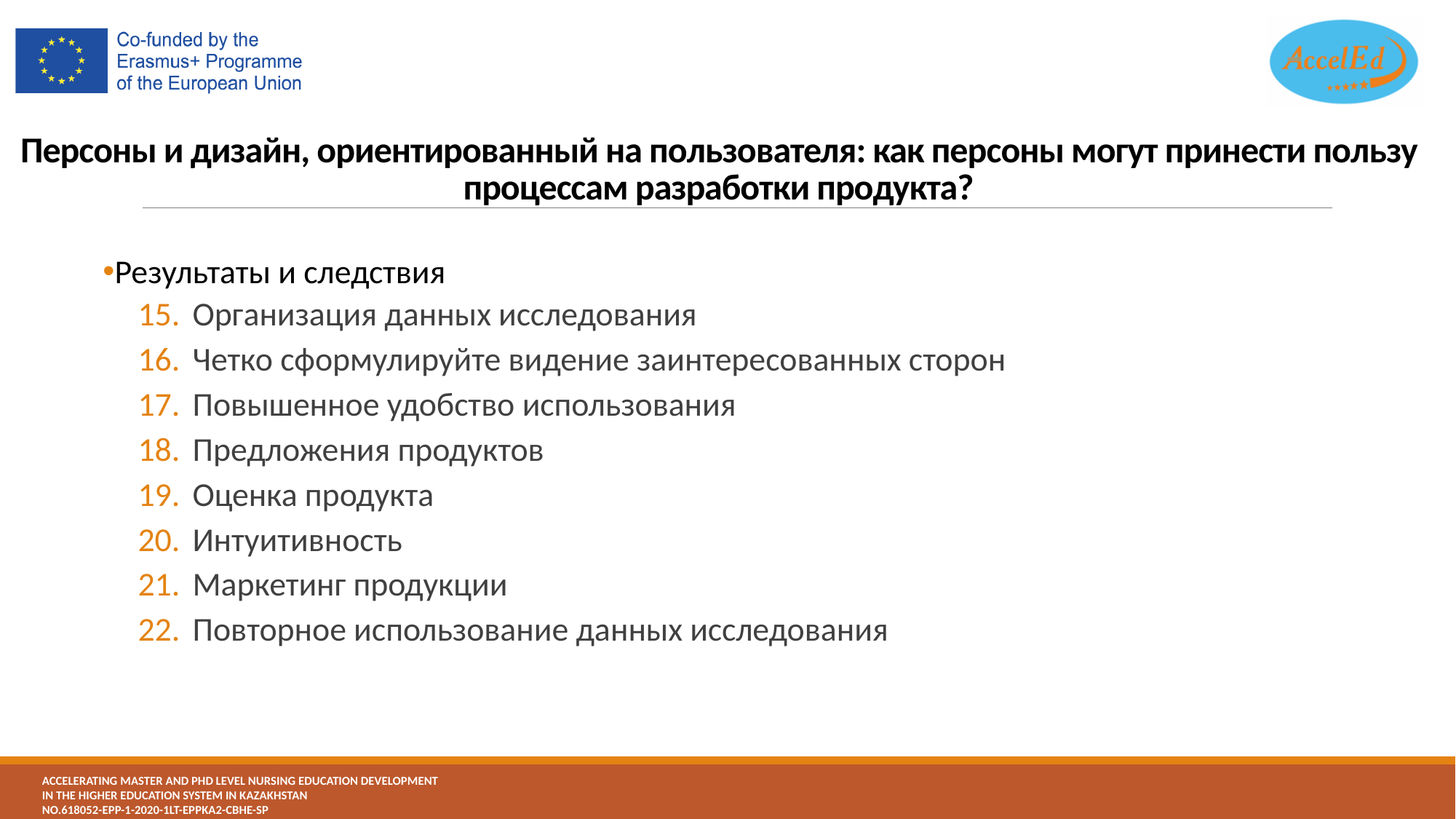

# Персоны и дизайн, ориентированный на пользователя: как персоны могут принести пользу процессам разработки продукта?
Результаты и следствия
Организация данных исследования
Четко сформулируйте видение заинтересованных сторон
Повышенное удобство использования
Предложения продуктов
Оценка продукта
Интуитивность
Маркетинг продукции
Повторное использование данных исследования